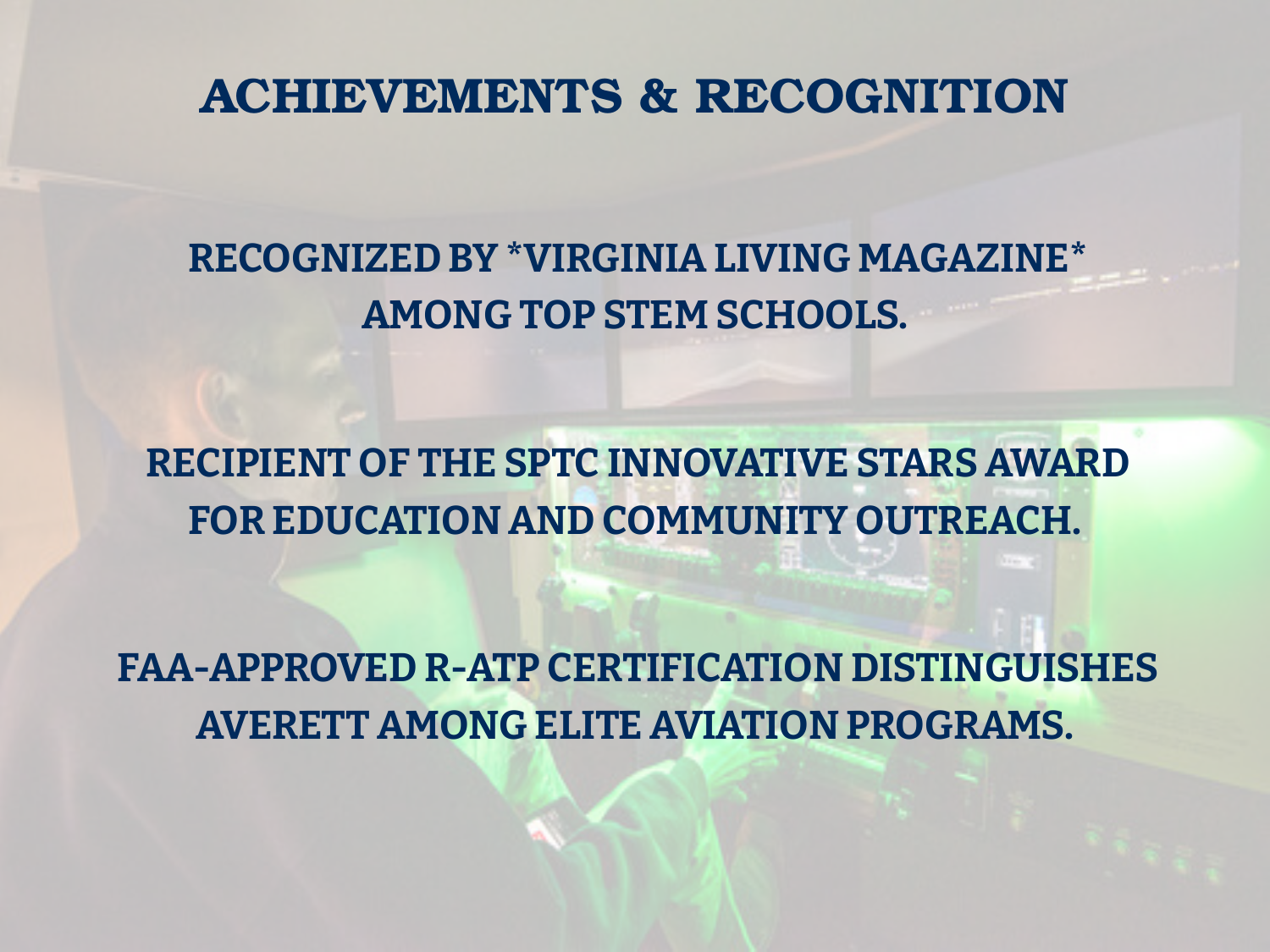

# Achievements & Recognition
 Recognized by *Virginia Living Magazine* among top STEM schools.

 Recipient of the SPTC Innovative Stars Award for Education and Community Outreach.

 FAA‑approved R‑ATP certification distinguishes Averett among elite aviation programs.